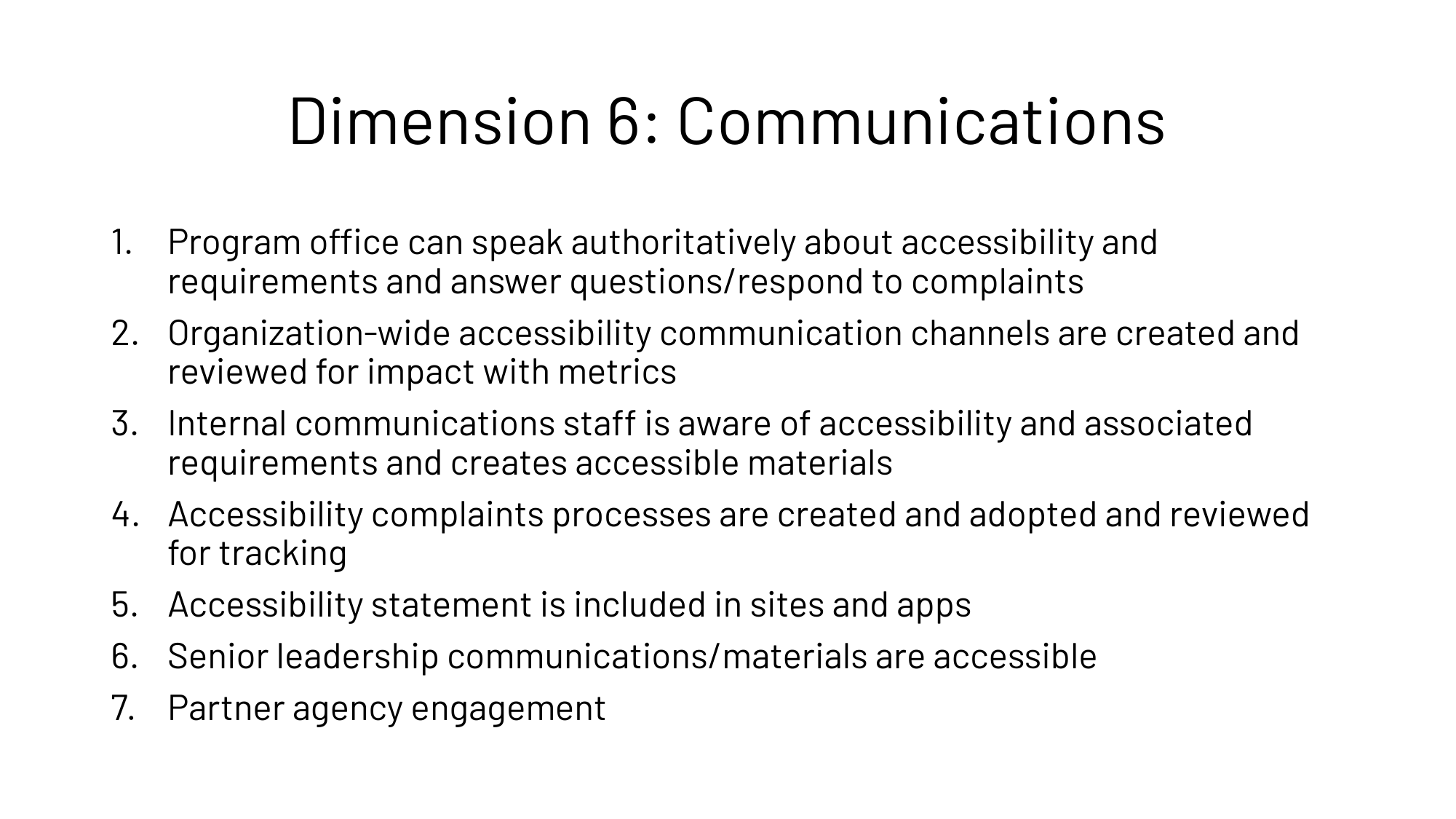

# Dimension 6: Communications
Program office can speak authoritatively about accessibility and requirements and answer questions/respond to complaints
Organization-wide accessibility communication channels are created and reviewed for impact with metrics
Internal communications staff is aware of accessibility and associated requirements and creates accessible materials
Accessibility complaints processes are created and adopted and reviewed for tracking
Accessibility statement is included in sites and apps
Senior leadership communications/materials are accessible
Partner agency engagement